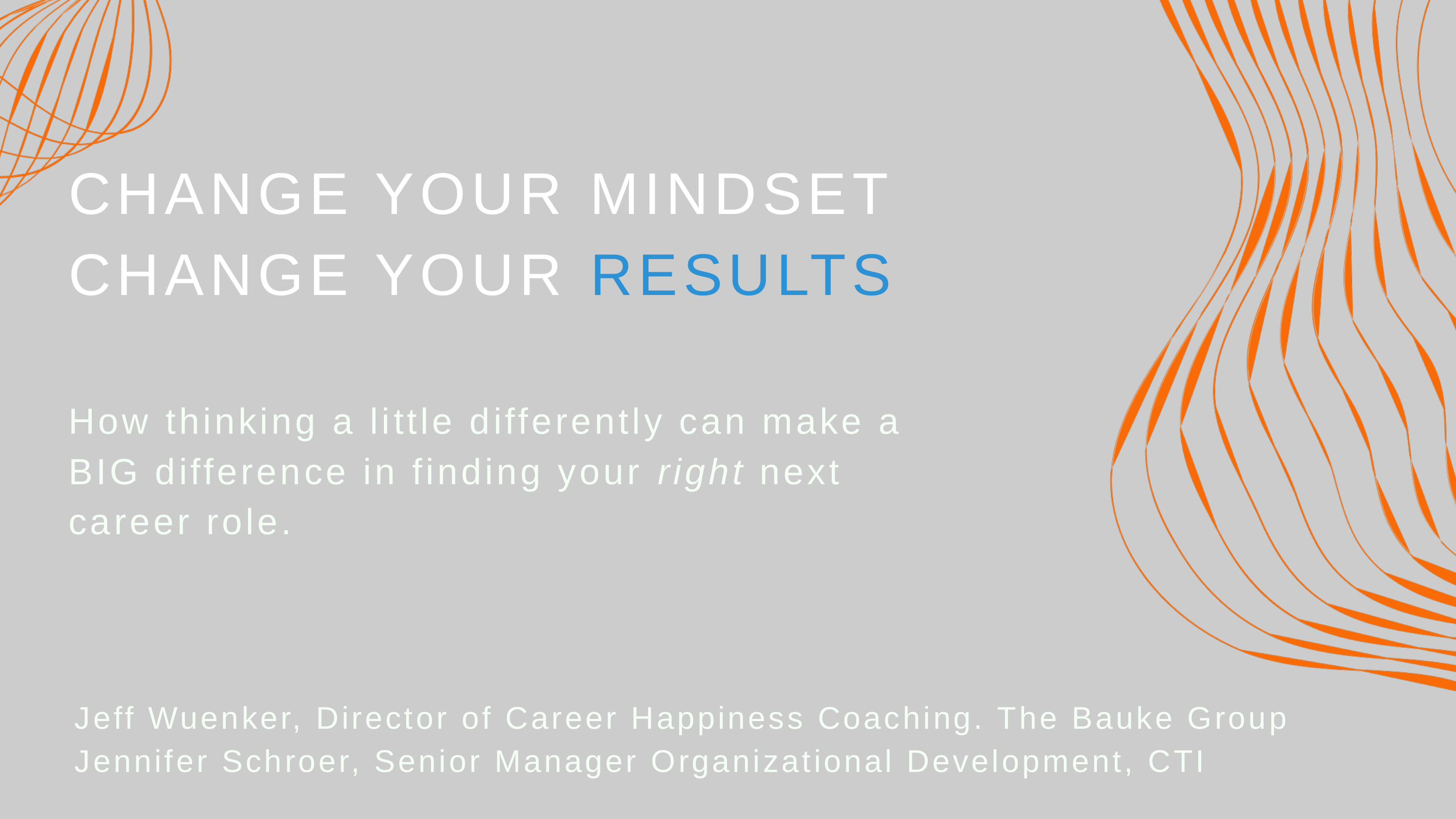

CHANGE YOUR MINDSET
CHANGE YOUR RESULTS
How thinking a little differently can make a BIG difference in finding your right next career role.
Jeff Wuenker, Director of Career Happiness Coaching. The Bauke Group
Jennifer Schroer, Senior Manager Organizational Development, CTI